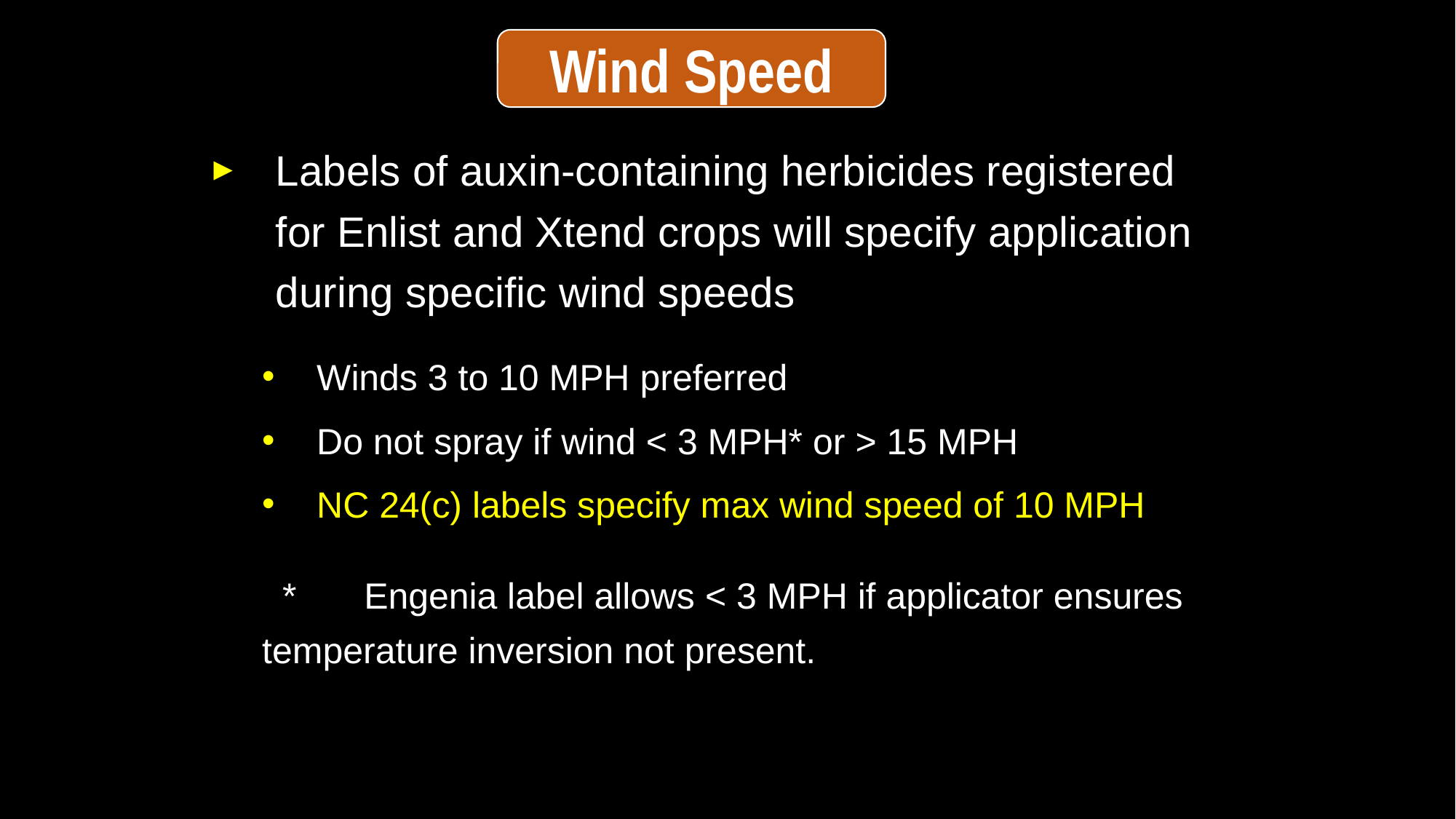

Wind Speed

Labels of auxin-containing herbicides registered      for Enlist and Xtend crops will specify application during specific wind speeds
Winds 3 to 10 MPH preferred
Do not spray if wind < 3 MPH* or > 15 MPH
NC 24(c) labels specify max wind speed of 10 MPH
  * 	Engenia label allows < 3 MPH if applicator ensures     	temperature inversion not present.